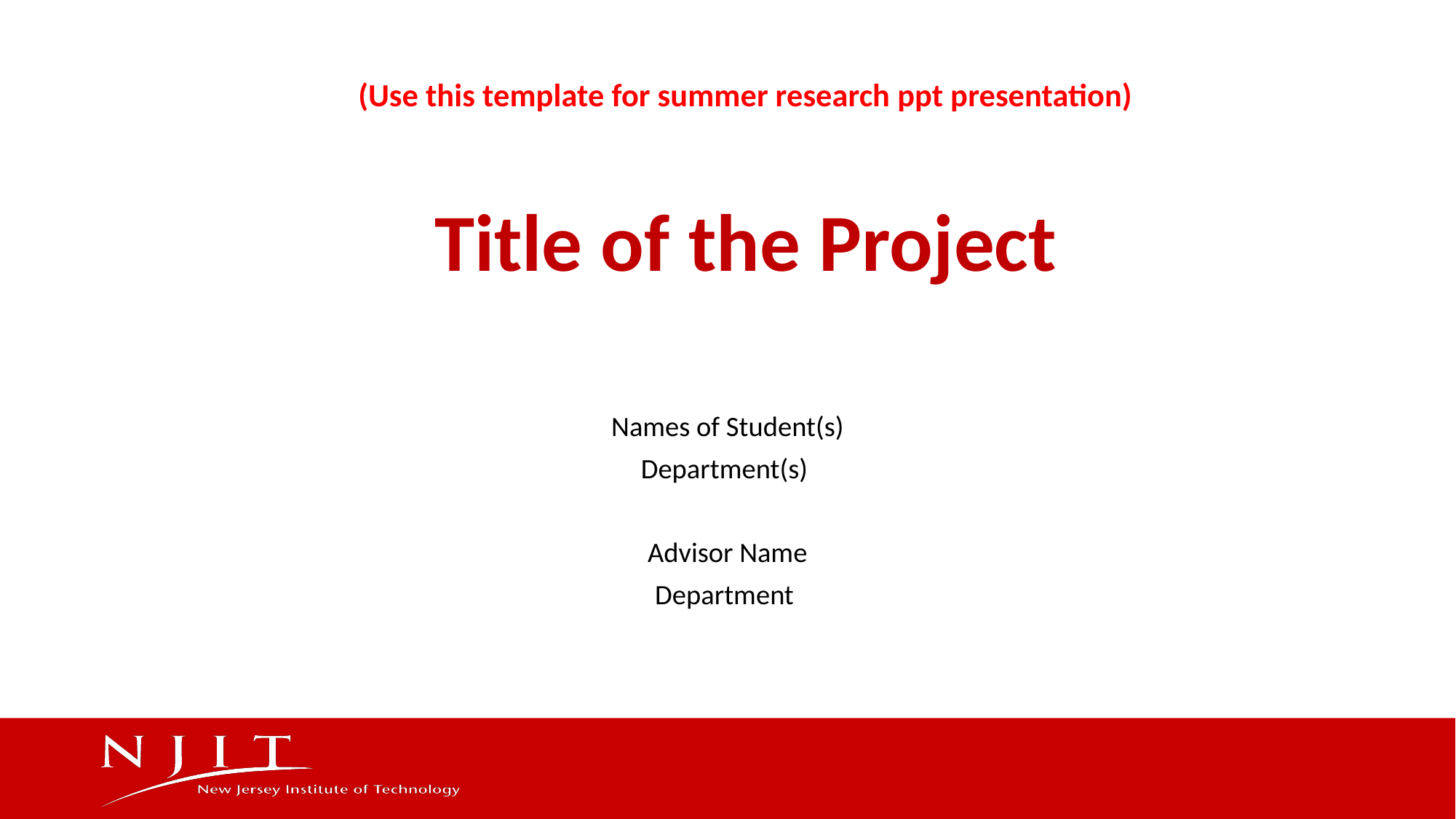

# (Use this template for summer research ppt presentation) Title of the Project
Names of Student(s)
Department(s)

Advisor Name
Department